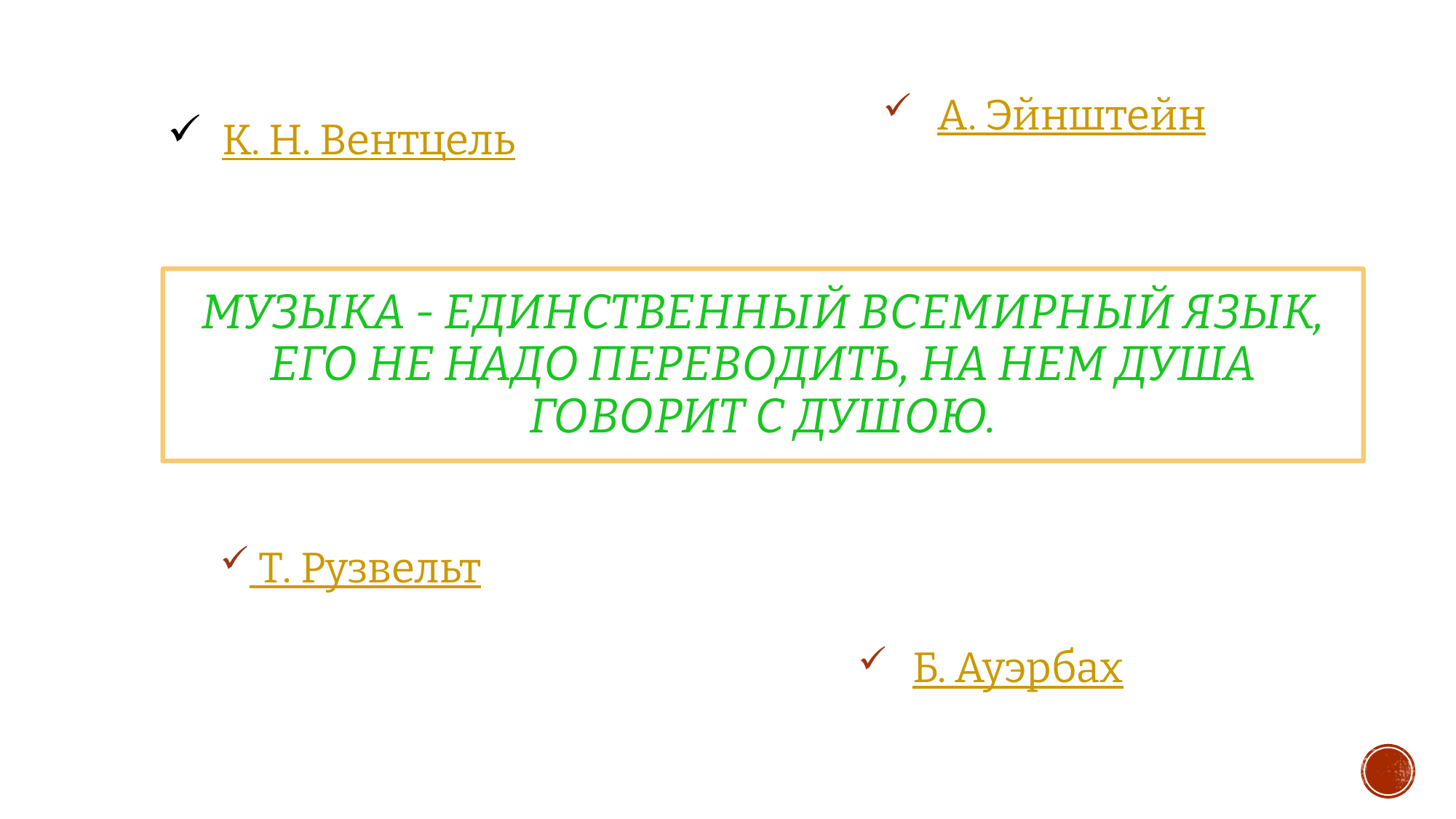

А. Эйнштейн
К. Н. Вентцель
# Музыка - единственный всемирный язык, его не надо переводить, на нем душа говорит с душою.
 Т. Рузвельт
Б. Ауэрбах